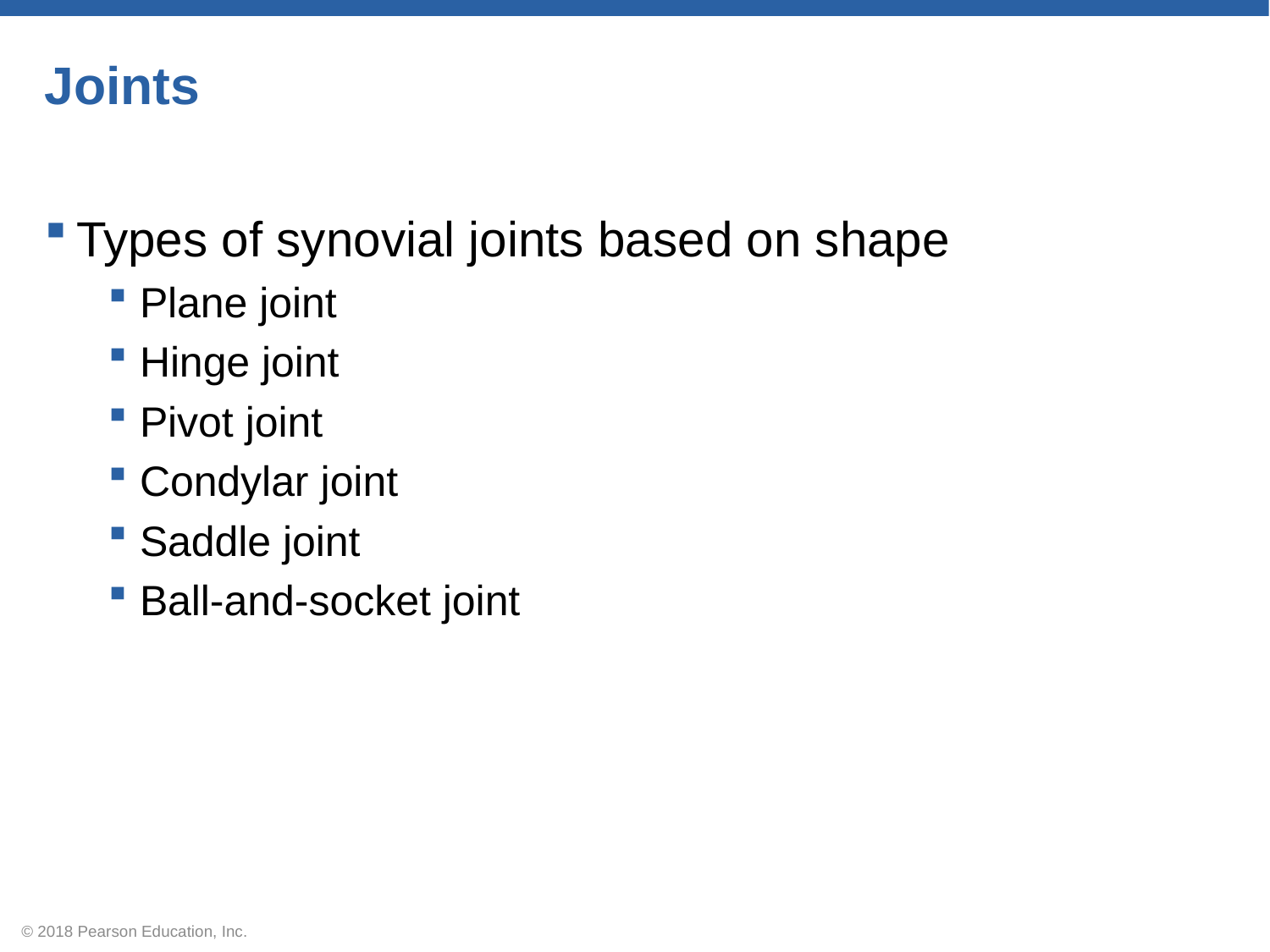

# Joints
Types of synovial joints based on shape
Plane joint
Hinge joint
Pivot joint
Condylar joint
Saddle joint
Ball-and-socket joint
© 2018 Pearson Education, Inc.